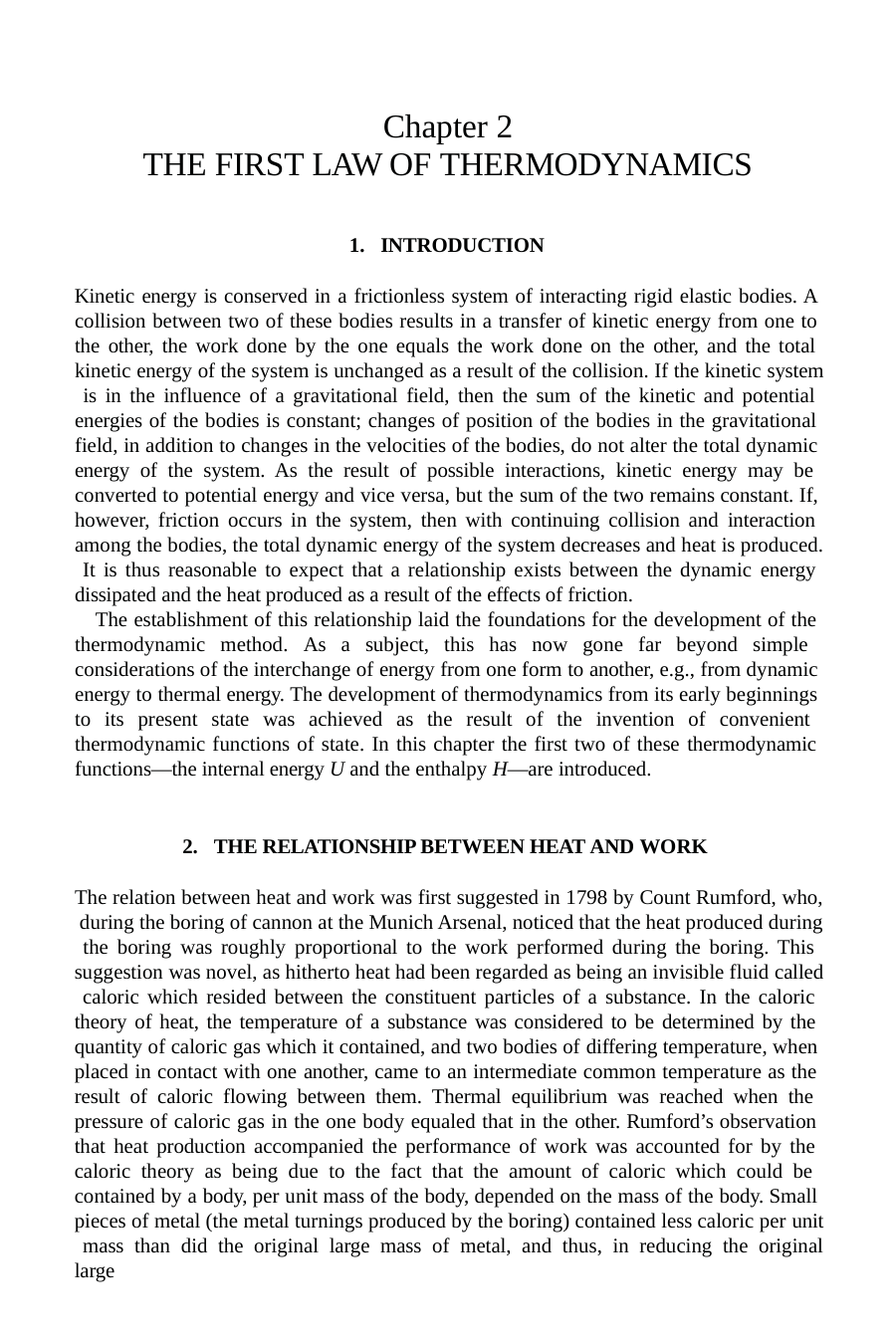

Chapter 2
THE FIRST LAW OF THERMODYNAMICS
INTRODUCTION

Kinetic energy is conserved in a frictionless system of interacting rigid elastic bodies. A  collision between two of these bodies results in a transfer of kinetic energy from one to  the other, the work done by the one equals the work done on the other, and the total  kinetic energy of the system is unchanged as a result of the collision. If the kinetic system  is in the influence of a gravitational field, then the sum of the kinetic and potential  energies of the bodies is constant; changes of position of the bodies in the gravitational  field, in addition to changes in the velocities of the bodies, do not alter the total dynamic  energy of the system. As the result of possible interactions, kinetic energy may be  converted to potential energy and vice versa, but the sum of the two remains constant. If,  however, friction occurs in the system, then with continuing collision and interaction  among the bodies, the total dynamic energy of the system decreases and heat is produced.  It is thus reasonable to expect that a relationship exists between the dynamic energy  dissipated and the heat produced as a result of the effects of friction.
The establishment of this relationship laid the foundations for the development of the  thermodynamic method. As a subject, this has now gone far beyond simple  considerations of the interchange of energy from one form to another, e.g., from dynamic  energy to thermal energy. The development of thermodynamics from its early beginnings  to its present state was achieved as the result of the invention of convenient  thermodynamic functions of state. In this chapter the first two of these thermodynamic  functions—the internal energy U and the enthalpy H—are introduced.

THE RELATIONSHIP BETWEEN HEAT AND WORK

The relation between heat and work was first suggested in 1798 by Count Rumford, who,  during the boring of cannon at the Munich Arsenal, noticed that the heat produced during  the boring was roughly proportional to the work performed during the boring. This  suggestion was novel, as hitherto heat had been regarded as being an invisible fluid called  caloric which resided between the constituent particles of a substance. In the caloric  theory of heat, the temperature of a substance was considered to be determined by the  quantity of caloric gas which it contained, and two bodies of differing temperature, when  placed in contact with one another, came to an intermediate common temperature as the  result of caloric flowing between them. Thermal equilibrium was reached when the  pressure of caloric gas in the one body equaled that in the other. Rumford’s observation  that heat production accompanied the performance of work was accounted for by the  caloric theory as being due to the fact that the amount of caloric which could be  contained by a body, per unit mass of the body, depended on the mass of the body. Small  pieces of metal (the metal turnings produced by the boring) contained less caloric per unit  mass than did the original large mass of metal, and thus, in reducing the original large